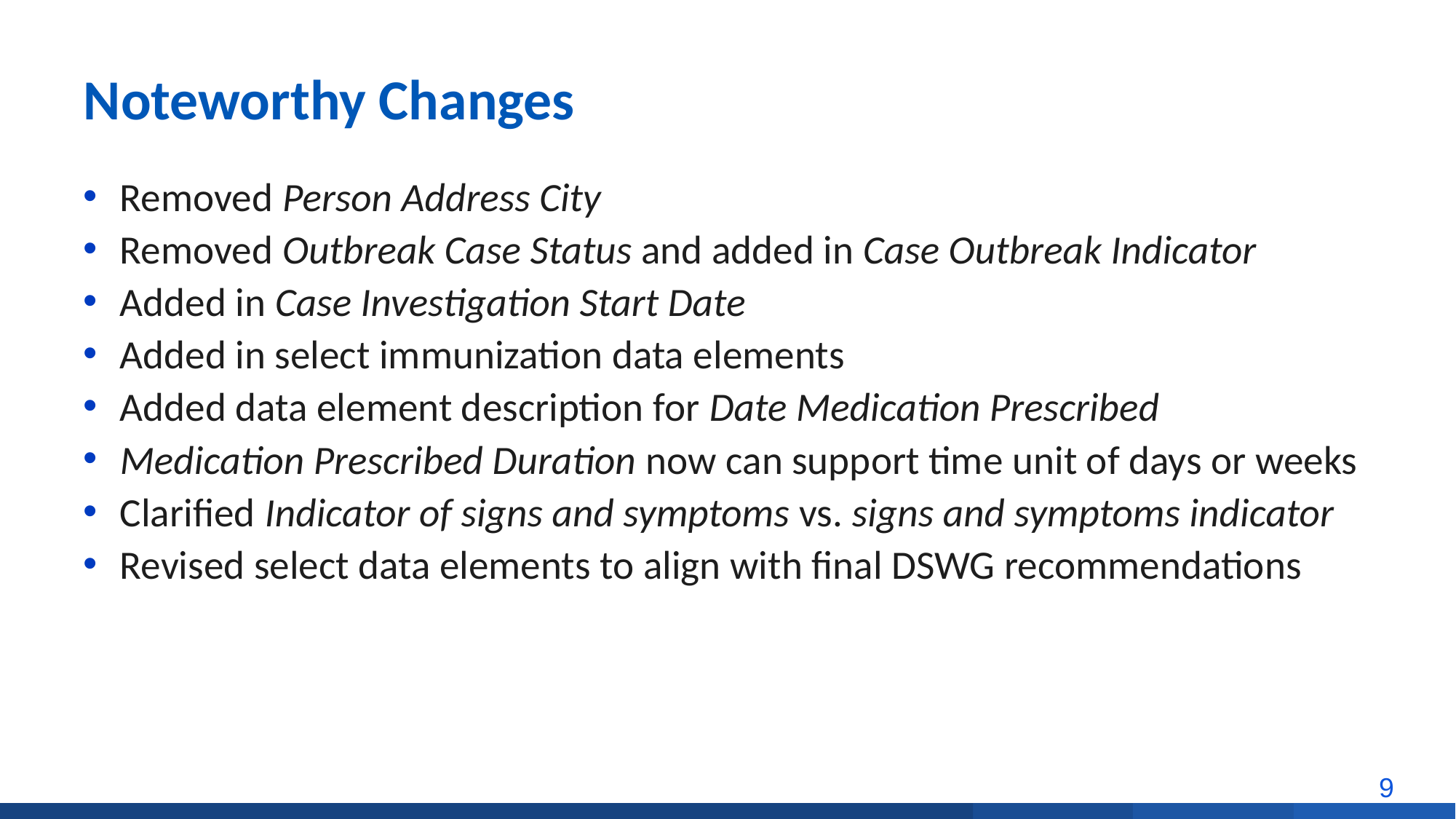

# Noteworthy Changes
Removed Person Address City
Removed Outbreak Case Status and added in Case Outbreak Indicator
Added in Case Investigation Start Date
Added in select immunization data elements
Added data element description for Date Medication Prescribed
Medication Prescribed Duration now can support time unit of days or weeks
Clarified Indicator of signs and symptoms vs. signs and symptoms indicator
Revised select data elements to align with final DSWG recommendations
9